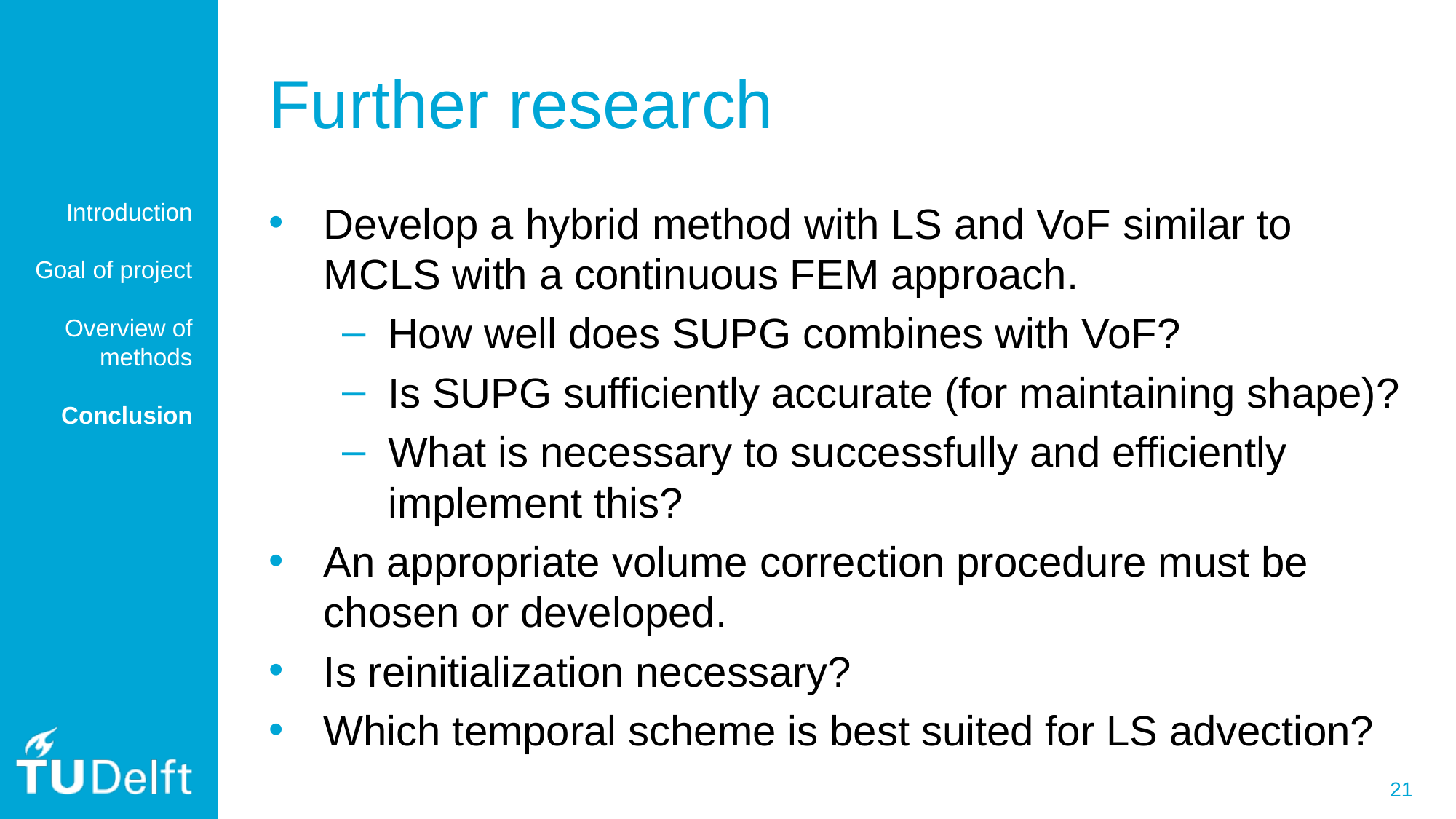

# Further research
Introduction

Goal of project

Overview of methods

Conclusion
Develop a hybrid method with LS and VoF similar to MCLS with a continuous FEM approach.
How well does SUPG combines with VoF?
Is SUPG sufficiently accurate (for maintaining shape)?
What is necessary to successfully and efficiently implement this?
An appropriate volume correction procedure must be chosen or developed.
Is reinitialization necessary?
Which temporal scheme is best suited for LS advection?